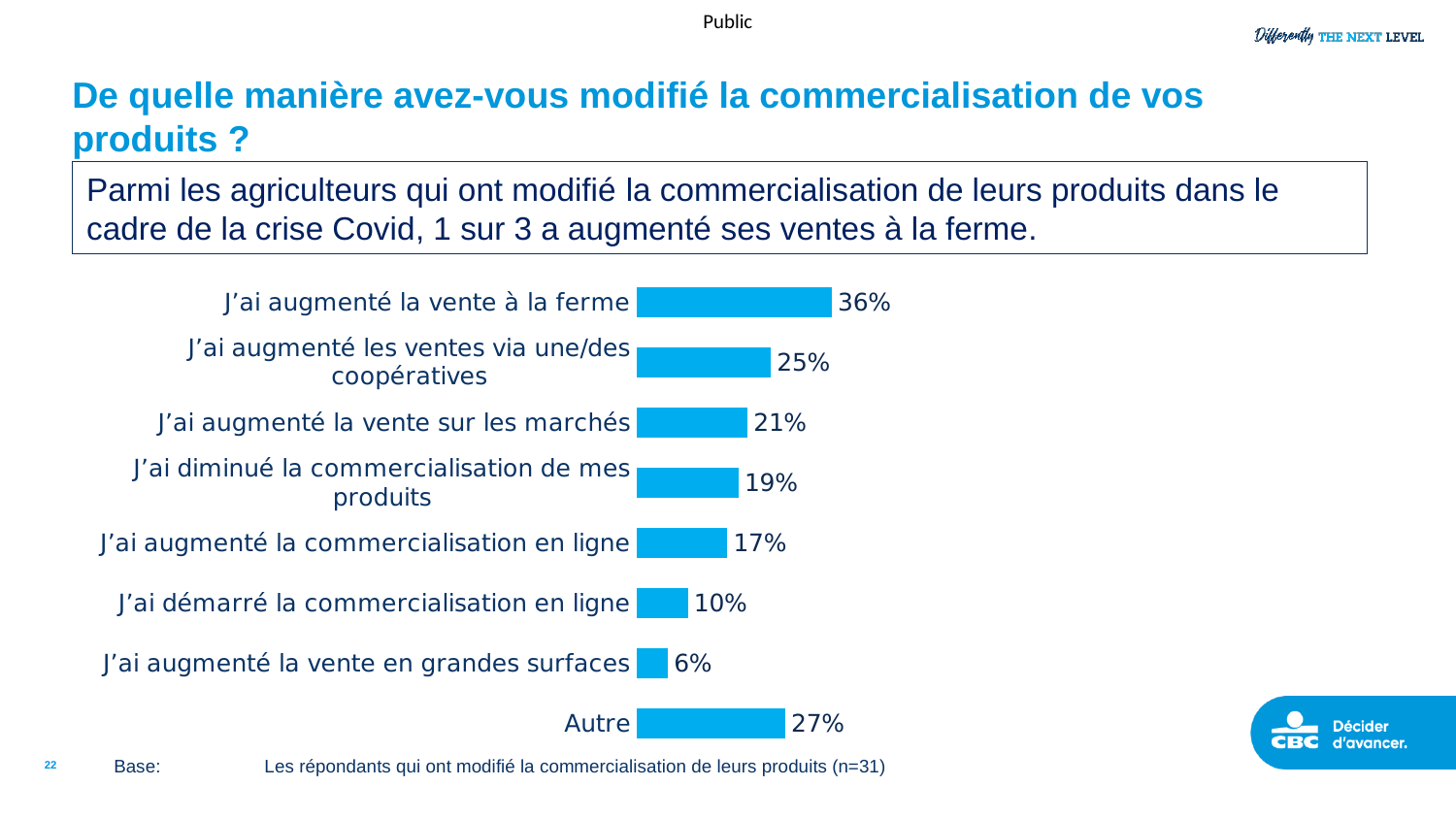

# De quelle manière avez-vous modifié la commercialisation de vos produits ?
Parmi les agriculteurs qui ont modifié la commercialisation de leurs produits dans le cadre de la crise Covid, 1 sur 3 a augmenté ses ventes à la ferme.

### Chart

| Category | 2022 |
|---|---|
| J’ai augmenté la vente à la ferme | 35.96 |
| J’ai augmenté les ventes via une/des coopératives | 24.78 |
| J’ai augmenté la vente sur les marchés | 20.51 |
| J’ai diminué la commercialisation de mes produits | 18.84 |
| J’ai augmenté la commercialisation en ligne | 16.77 |
| J’ai démarré la commercialisation en ligne | 9.53 |
| J’ai augmenté la vente en grandes surfaces | 5.83 |
| Autre | 27.42 |
22
Base:	 Les répondants qui ont modifié la commercialisation de leurs produits (n=31)